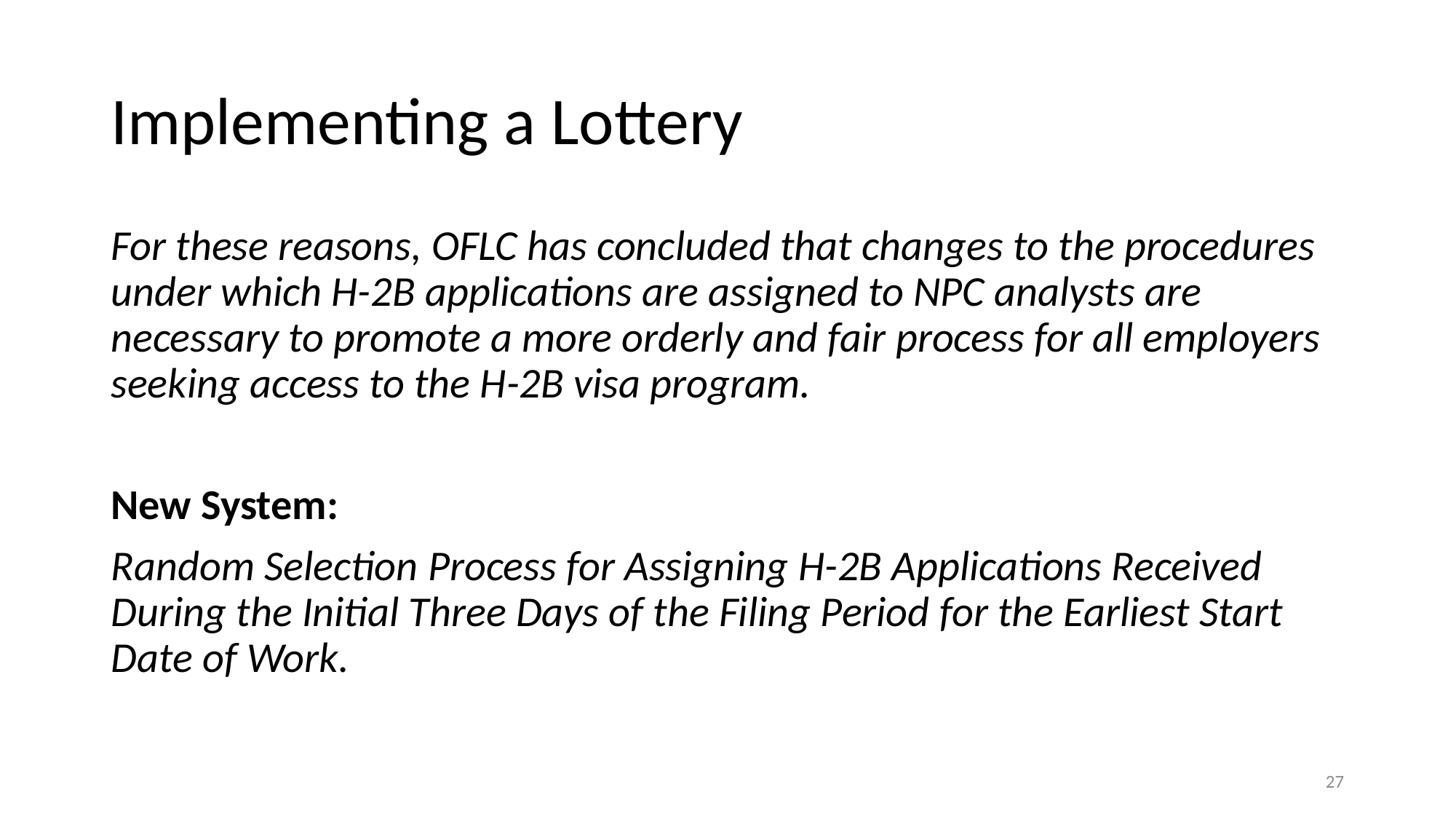

# Implementing a Lottery
For these reasons, OFLC has concluded that changes to the procedures under which H-2B applications are assigned to NPC analysts are necessary to promote a more orderly and fair process for all employers seeking access to the H-2B visa program.

New System:
Random Selection Process for Assigning H-2B Applications Received During the Initial Three Days of the Filing Period for the Earliest Start Date of Work.
27